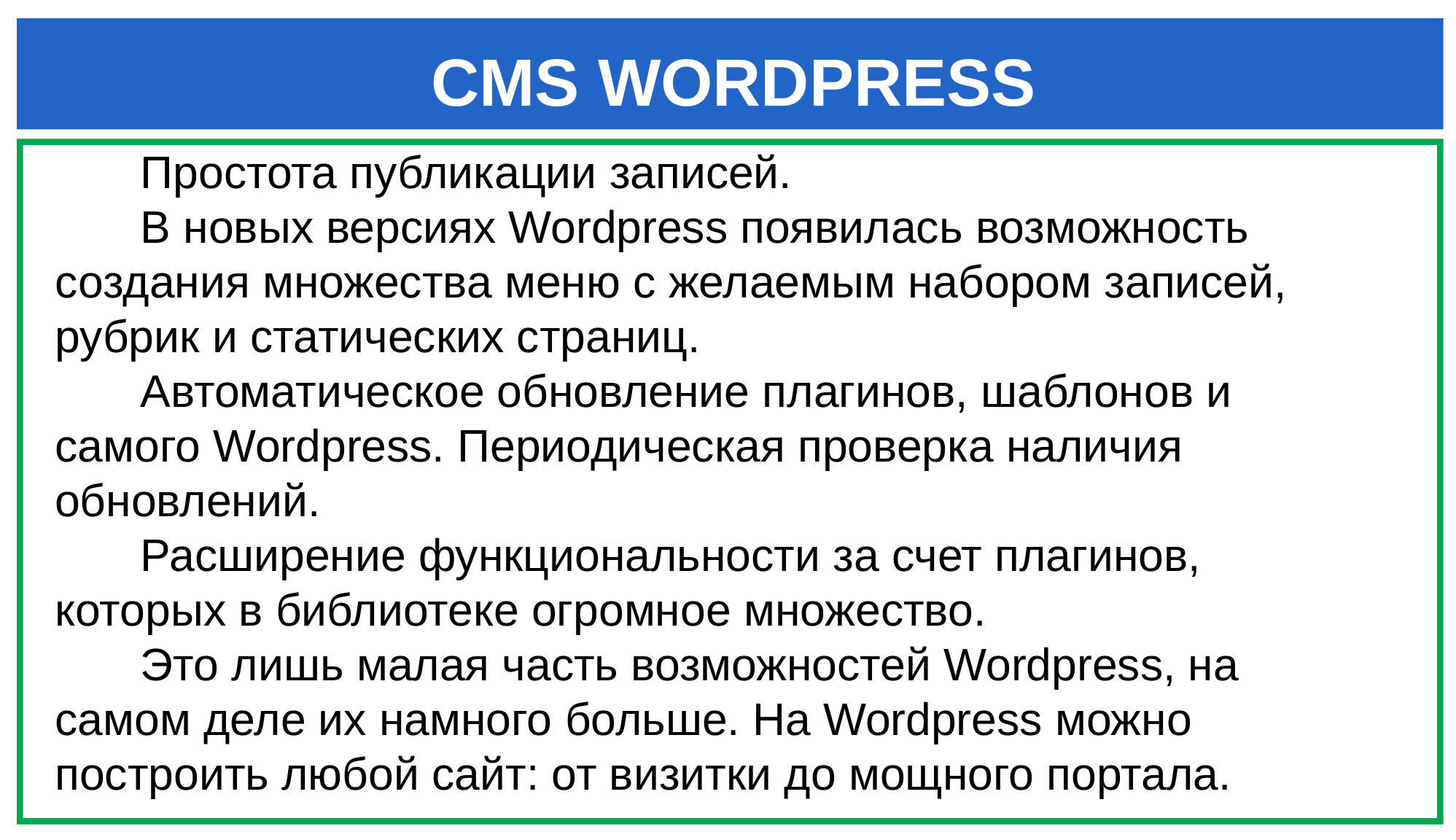

CMS WORDPRESS
Простота публикации записей.
В новых версиях Wordpress появилась возможность создания множества меню с желаемым набором записей, рубрик и статических страниц.
Автоматическое обновление плагинов, шаблонов и самого Wordpress. Периодическая проверка наличия обновлений.
Расширение функциональности за счет плагинов, которых в библиотеке огромное множество.
Это лишь малая часть возможностей Wordpress, на самом деле их намного больше. На Wordpress можно построить любой сайт: от визитки до мощного портала.